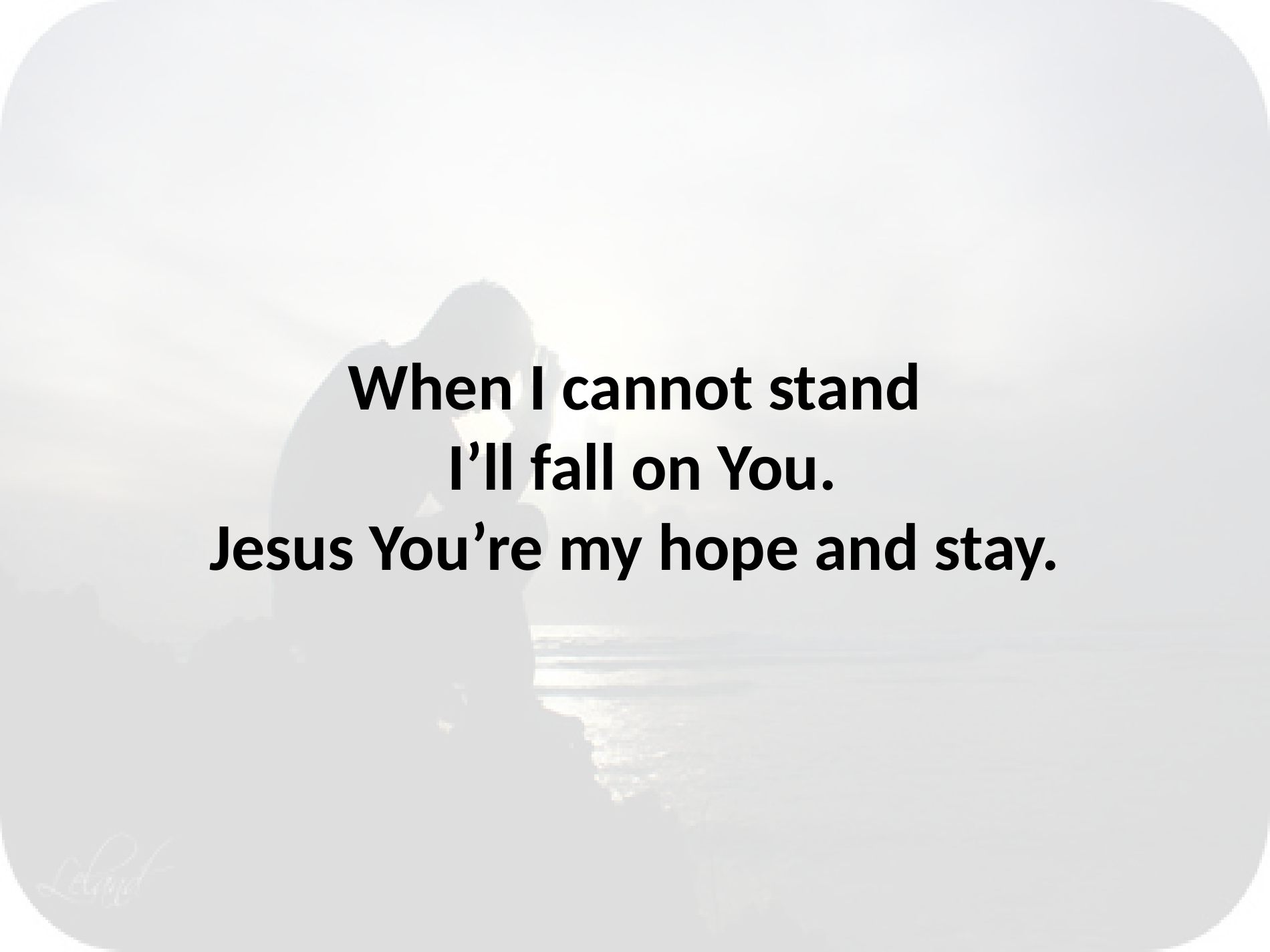

# When I cannot stand I’ll fall on You. Jesus You’re my hope and stay.